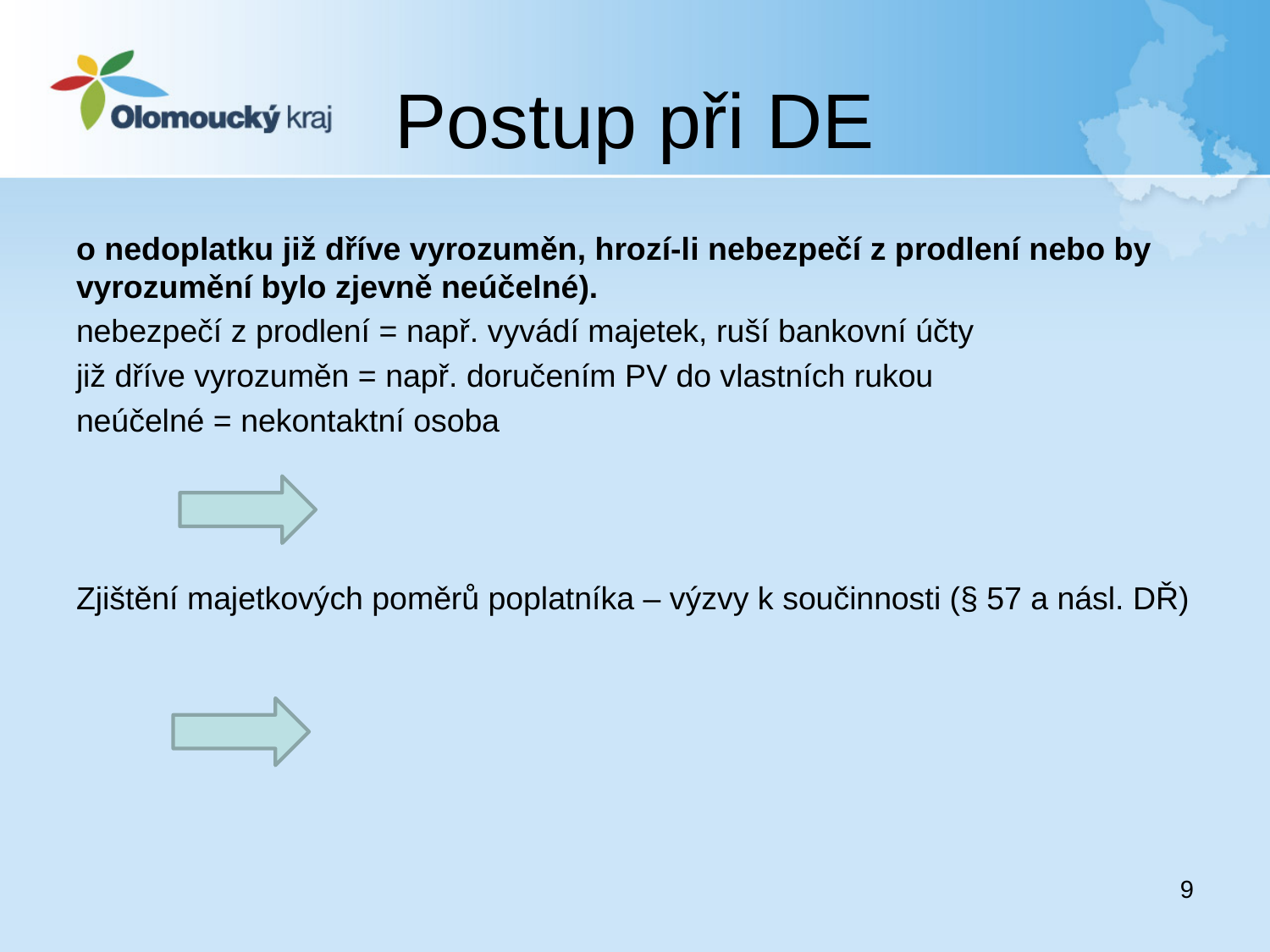

# Postup při DE
o nedoplatku již dříve vyrozuměn, hrozí-li nebezpečí z prodlení nebo by vyrozumění bylo zjevně neúčelné).
nebezpečí z prodlení = např. vyvádí majetek, ruší bankovní účty
již dříve vyrozuměn = např. doručením PV do vlastních rukou
neúčelné = nekontaktní osoba

Zjištění majetkových poměrů poplatníka – výzvy k součinnosti (§ 57 a násl. DŘ)

9